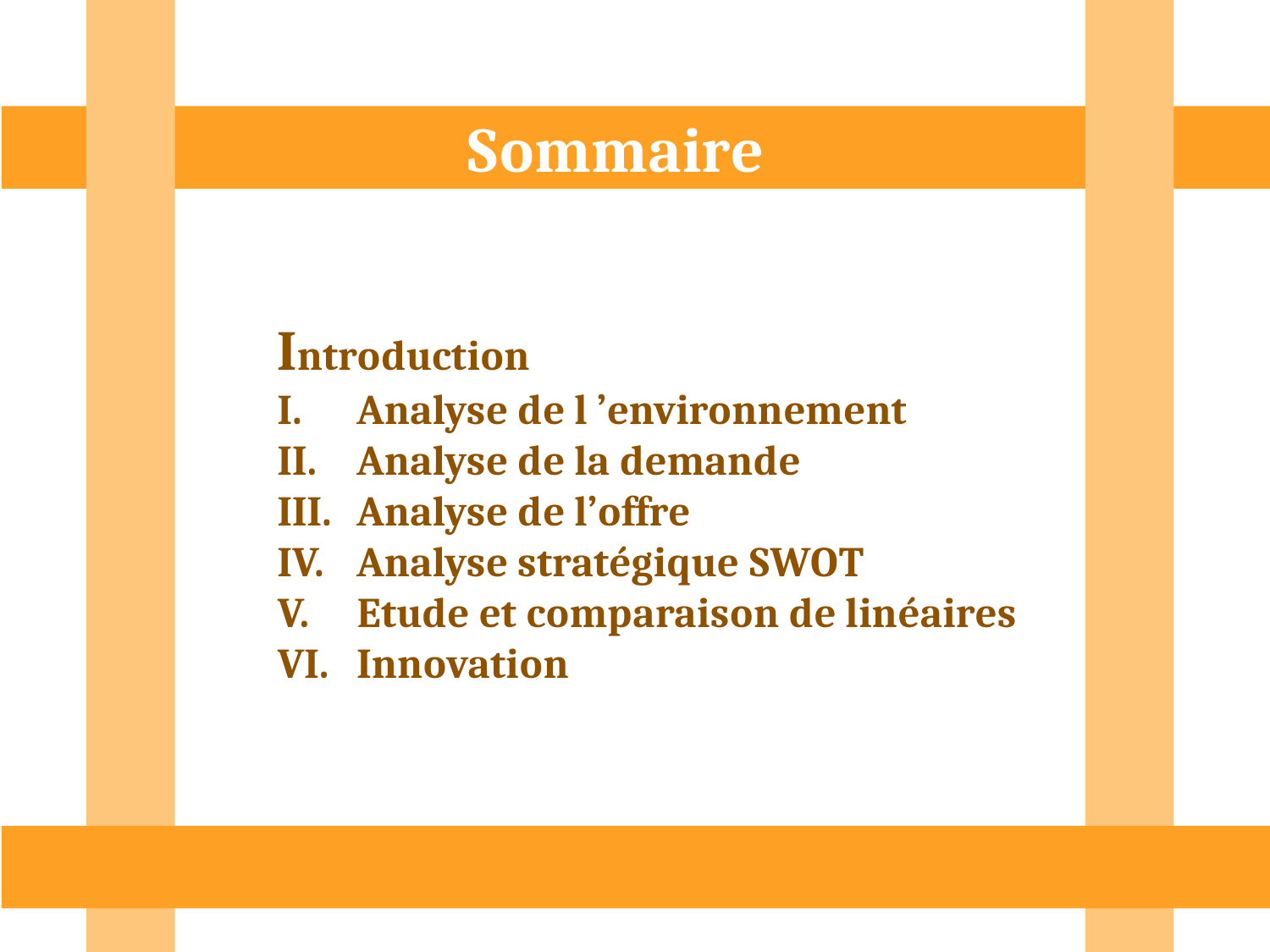

Sommaire

Introduction
Analyse de l ’environnement
Analyse de la demande
Analyse de l’offre
Analyse stratégique SWOT
Etude et comparaison de linéaires
Innovation